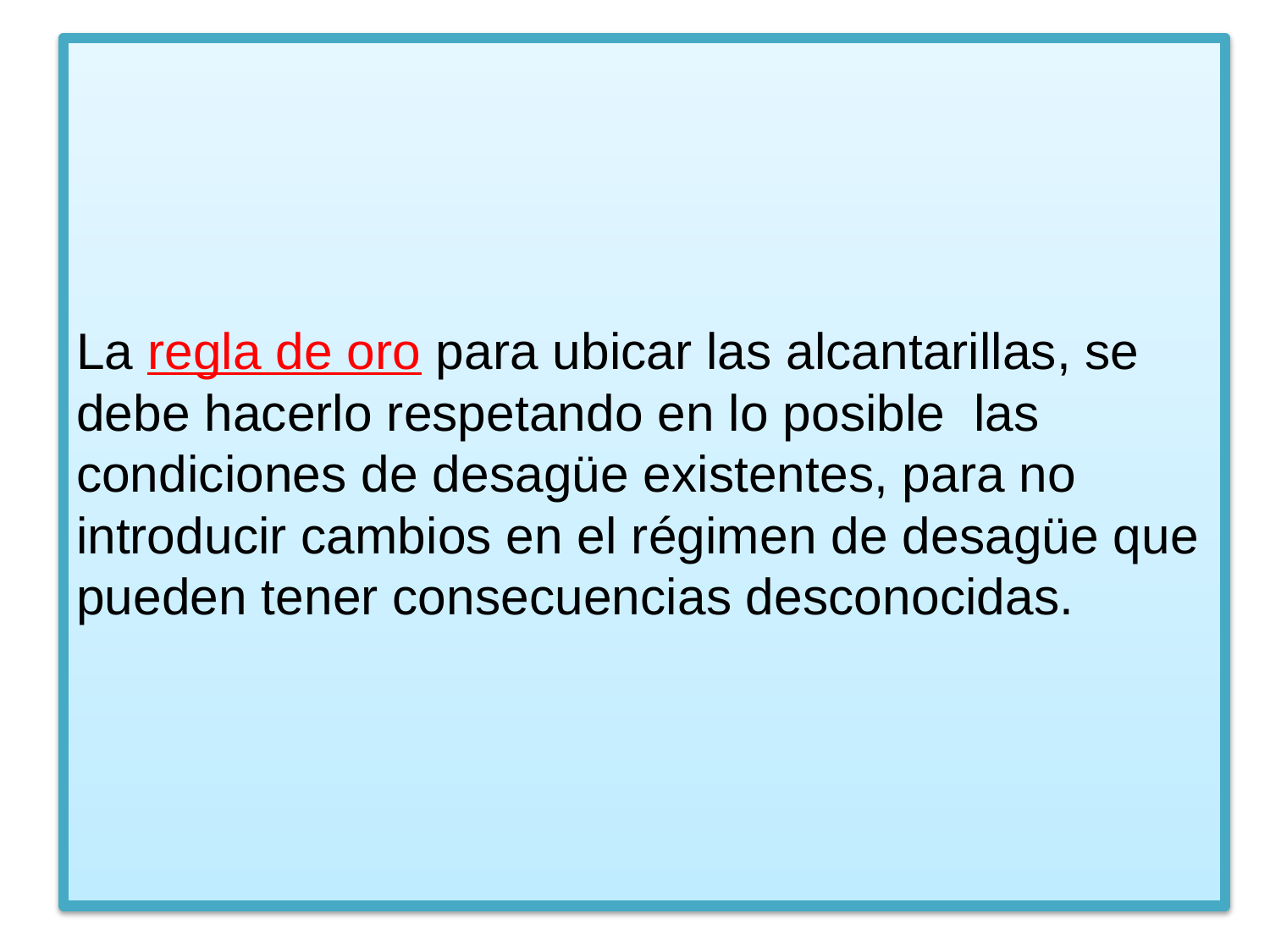

# La regla de oro para ubicar las alcantarillas, se debe hacerlo respetando en lo posible  las condiciones de desagüe existentes, para no introducir cambios en el régimen de desagüe que pueden tener consecuencias desconocidas.